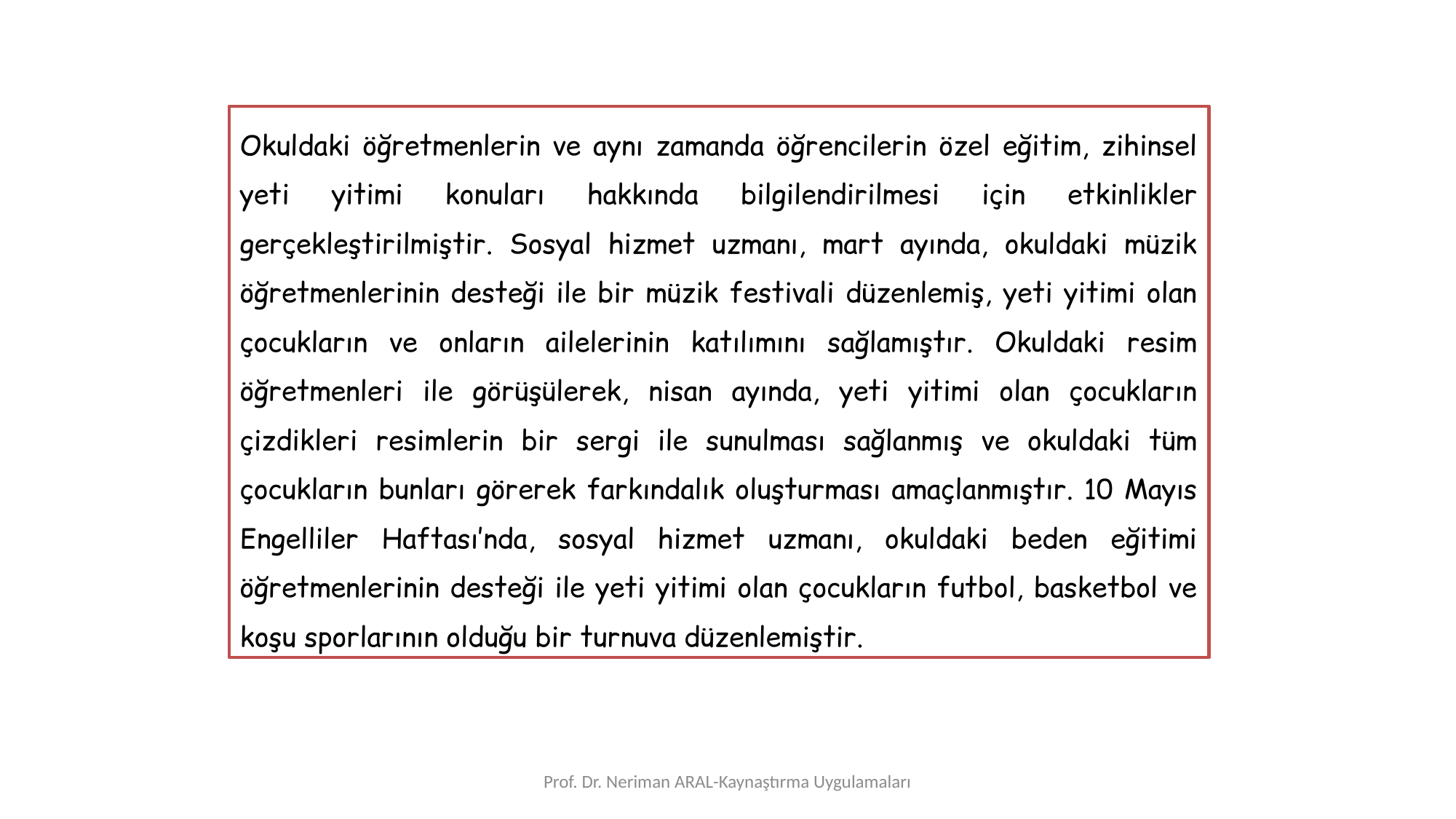

Okuldaki öğretmenlerin ve aynı zamanda öğrencilerin özel eğitim, zihinsel yeti yitimi konuları hakkında bilgilendirilmesi için etkinlikler gerçekleştirilmiştir. Sosyal hizmet uzmanı, mart ayında, okuldaki müzik öğretmenlerinin desteği ile bir müzik festivali düzenlemiş, yeti yitimi olan çocukların ve onların ailelerinin katılımını sağlamıştır. Okuldaki resim öğretmenleri ile görüşülerek, nisan ayında, yeti yitimi olan çocukların çizdikleri resimlerin bir sergi ile sunulması sağlanmış ve okuldaki tüm çocukların bunları görerek farkındalık oluşturması amaçlanmıştır. 10 Mayıs Engelliler Haftası’nda, sosyal hizmet uzmanı, okuldaki beden eğitimi öğretmenlerinin desteği ile yeti yitimi olan çocukların futbol, basketbol ve koşu sporlarının olduğu bir turnuva düzenlemiştir.
Prof. Dr. Neriman ARAL-Kaynaştırma Uygulamaları